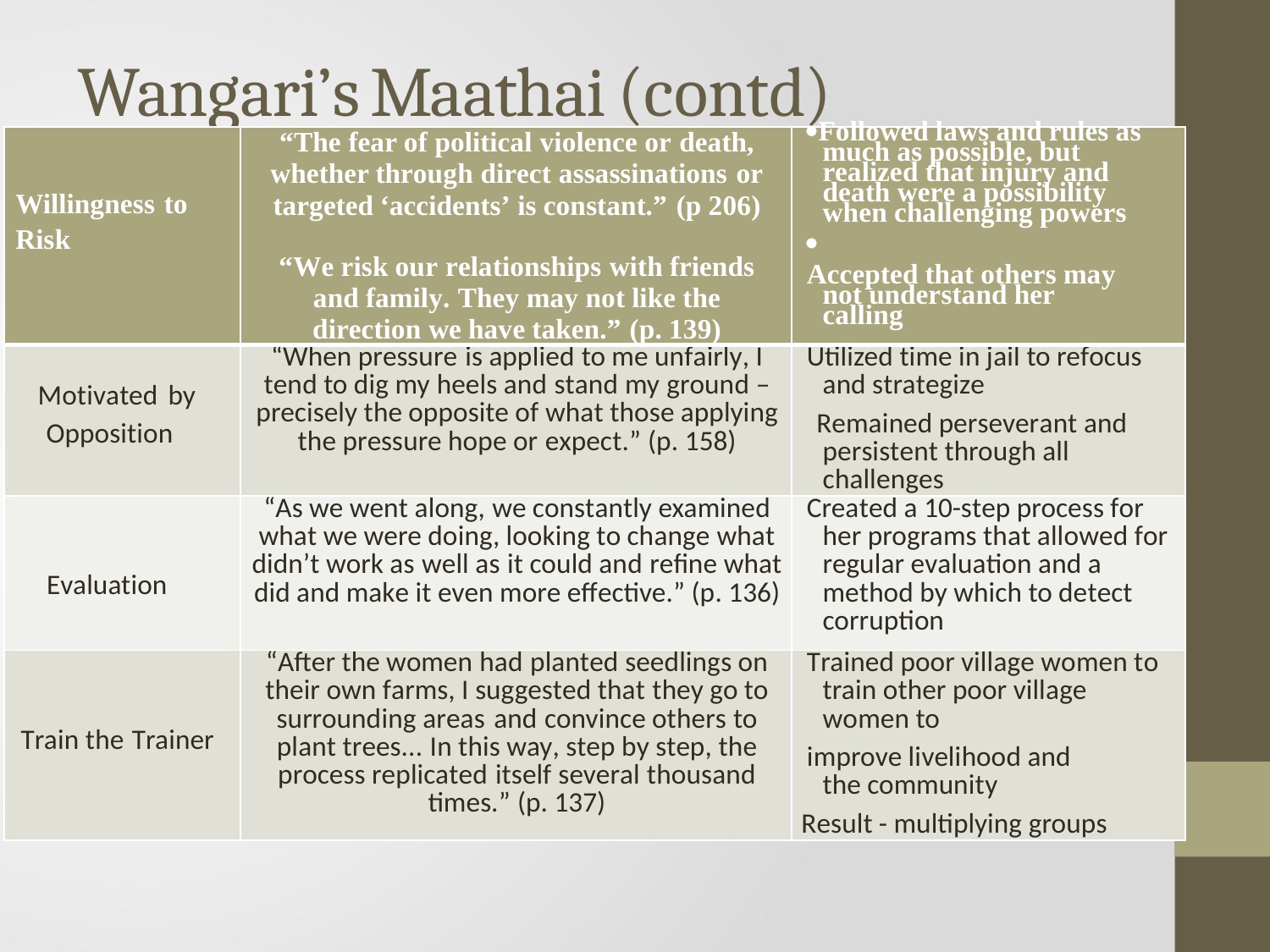

# Wangari’s Maathai (contd)
| Willingness to Risk | “The fear of political violence or death, whether through direct assassinations or targeted ‘accidents’ is constant.” (p 206)   “We risk our relationships with friends and family. They may not like the direction we have taken.” (p. 139) | Followed laws and rules as much as possible, but realized that injury and death were a possibility when challenging powers  Accepted that others may not understand her calling |
| --- | --- | --- |
| Motivated by Opposition | “When pressure is applied to me unfairly, I tend to dig my heels and stand my ground – precisely the opposite of what those applying the pressure hope or expect.” (p. 158) | Utilized time in jail to refocus and strategize  Remained perseverant and persistent through all challenges |
| Evaluation | “As we went along, we constantly examined what we were doing, looking to change what didn’t work as well as it could and refine what did and make it even more effective.” (p. 136) | Created a 10-step process for her programs that allowed for regular evaluation and a method by which to detect corruption |
| Train the Trainer | “After the women had planted seedlings on their own farms, I suggested that they go to surrounding areas and convince others to plant trees... In this way, step by step, the process replicated itself several thousand times.” (p. 137) | Trained poor village women to train other poor village women to improve livelihood and the community  Result - multiplying groups |